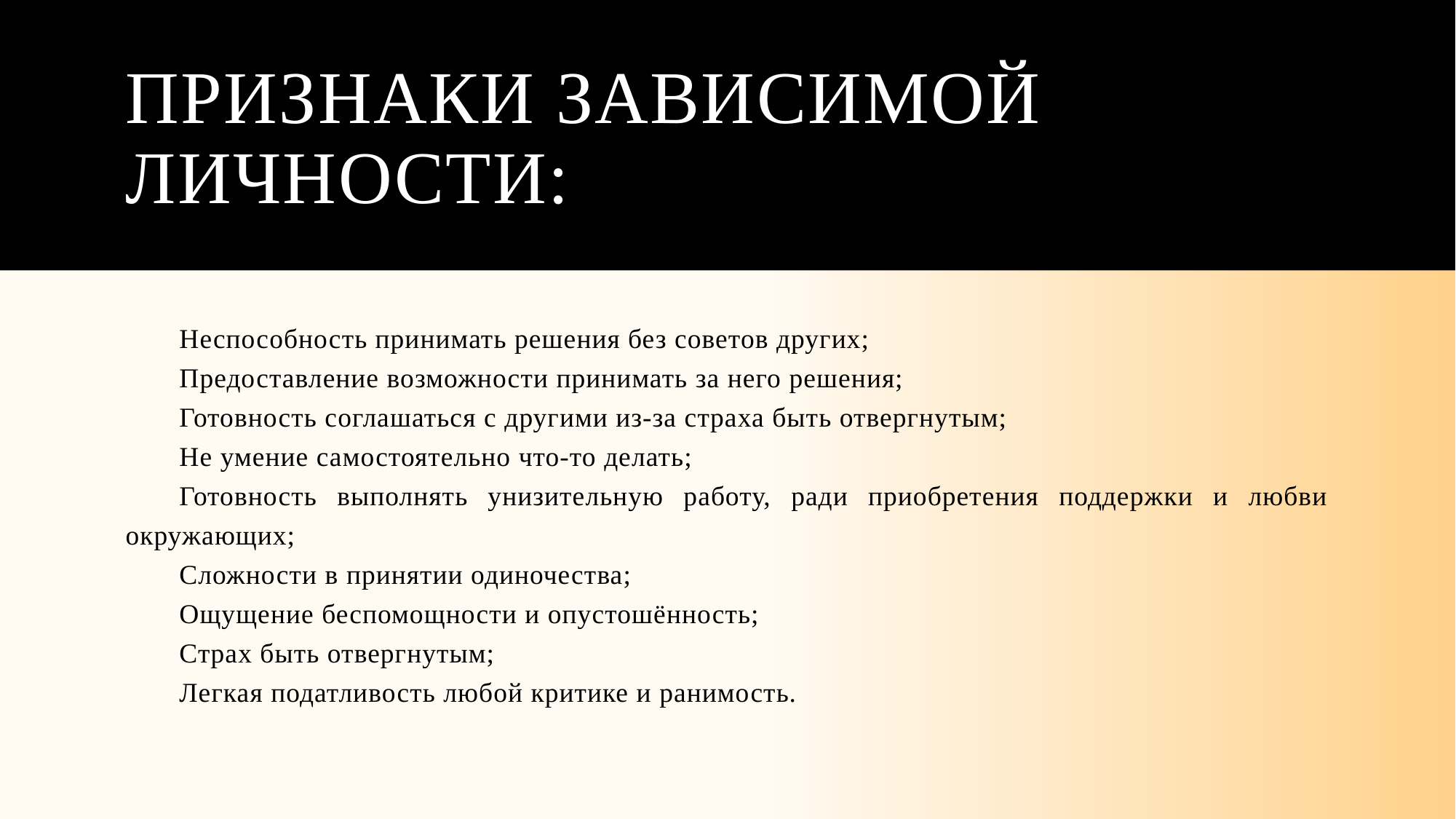

# признаки зависимой личности:
Неспособность принимать решения без советов других;
Предоставление возможности принимать за него решения;
Готовность соглашаться с другими из-за страха быть отвергнутым;
Не умение самостоятельно что-то делать;
Готовность выполнять унизительную работу, ради приобретения поддержки и любви окружающих;
Сложности в принятии одиночества;
Ощущение беспомощности и опустошённость;
Страх быть отвергнутым;
Легкая податливость любой критике и ранимость.